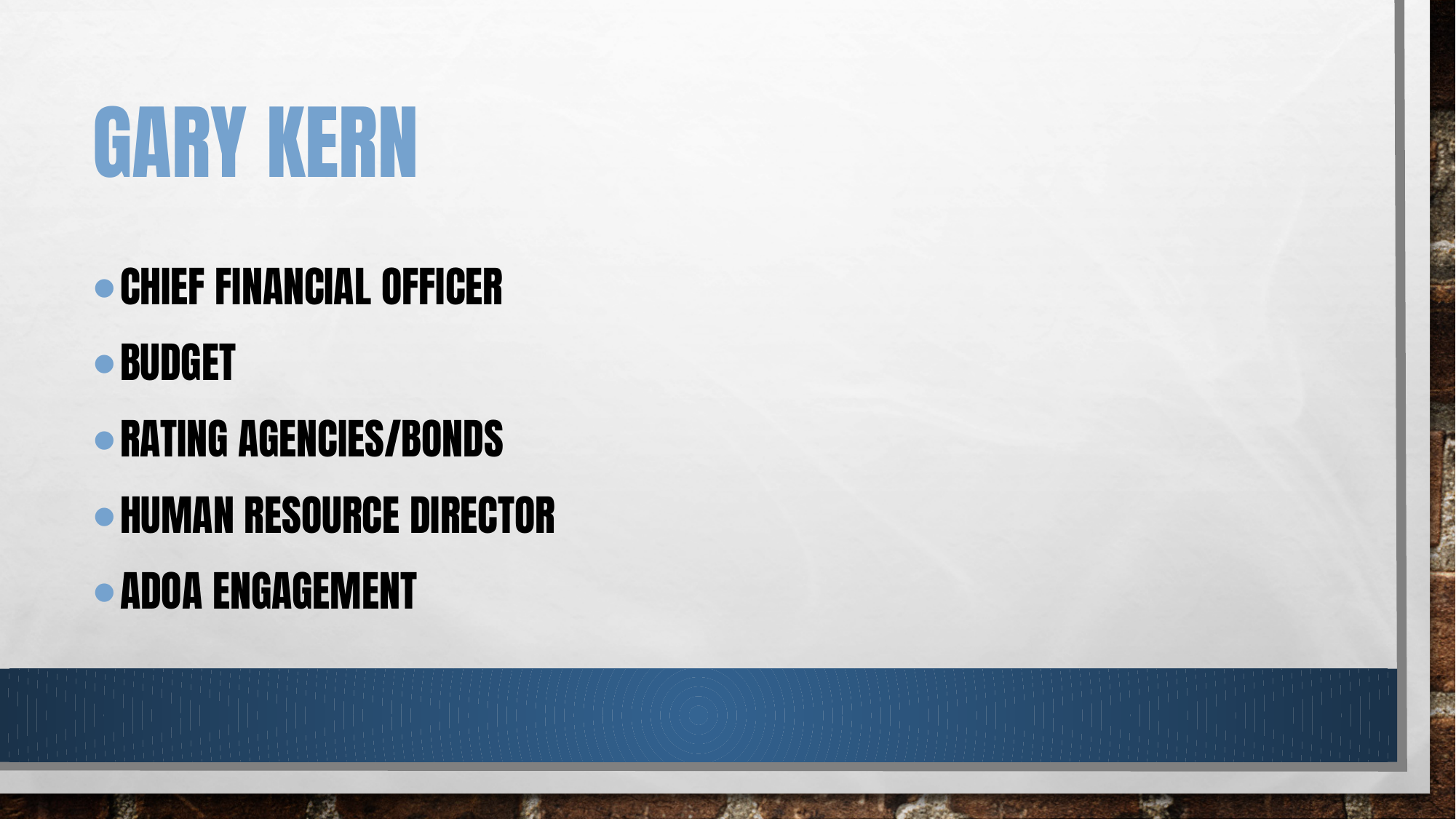

# Gary Kern
Chief Financial Officer
budgEt
Rating Agencies/Bonds
Human Resource Director
ADOA Engagement